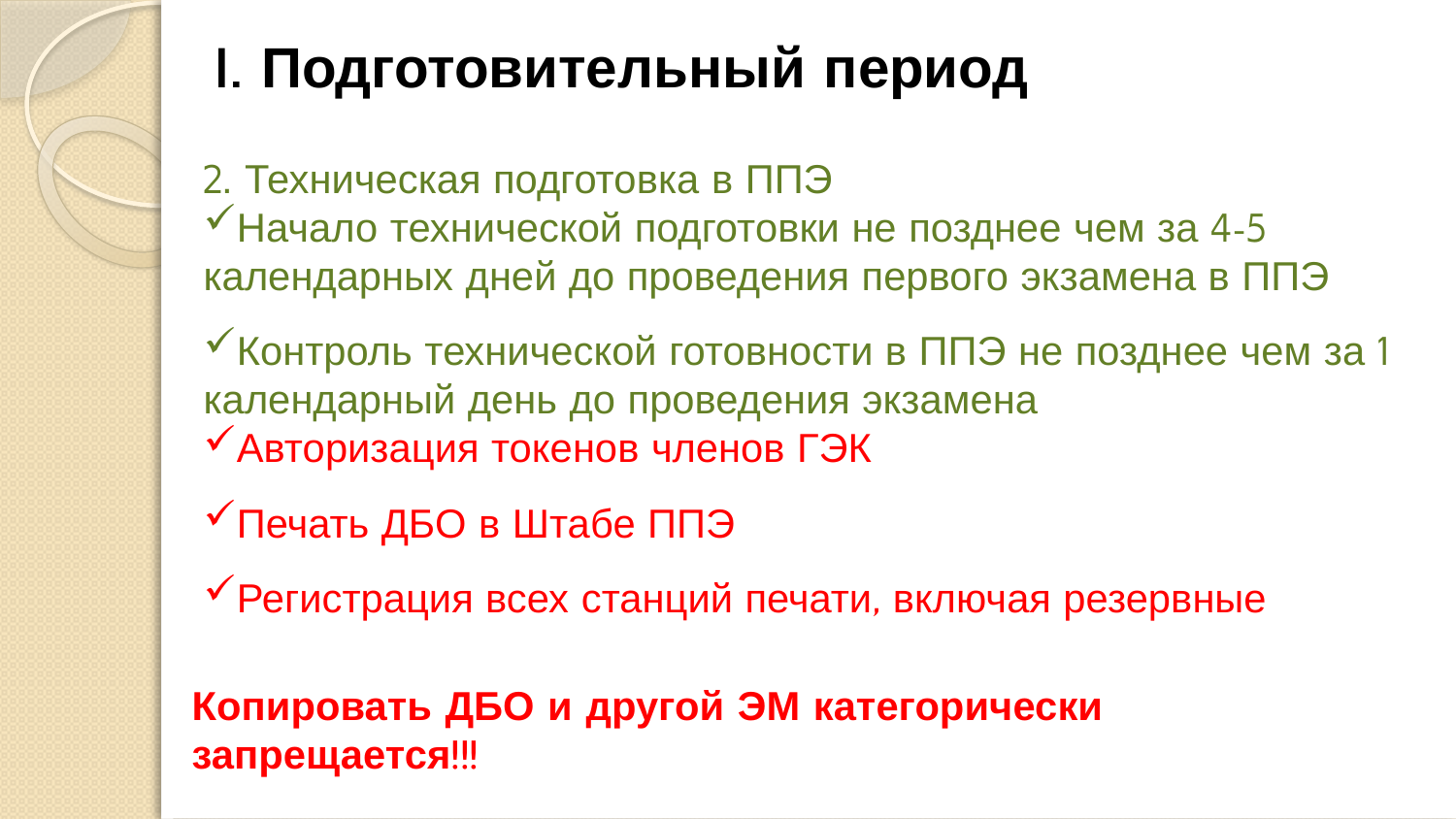

# I. Подготовительный период
2. Техническая подготовка в ППЭ
Начало технической подготовки не позднее чем за 4-5 календарных дней до проведения первого экзамена в ППЭ

Контроль технической готовности в ППЭ не позднее чем за 1 календарный день до проведения экзамена
Авторизация токенов членов ГЭК

Печать ДБО в Штабе ППЭ

Регистрация всех станций печати, включая резервные
Копировать ДБО и другой ЭМ категорически запрещается!!!